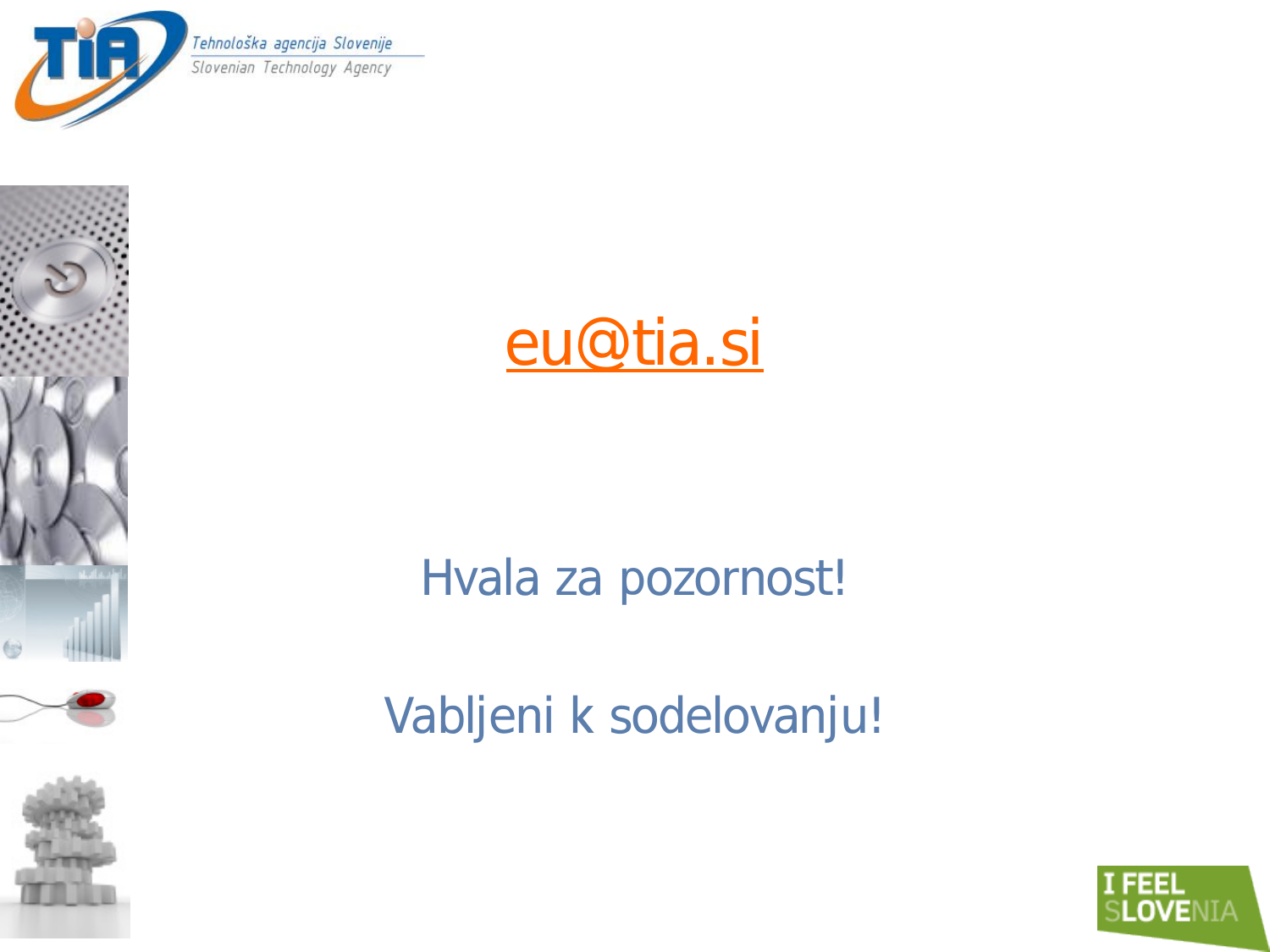

# eu@tia.si
Hvala za pozornost!

Vabljeni k sodelovanju!